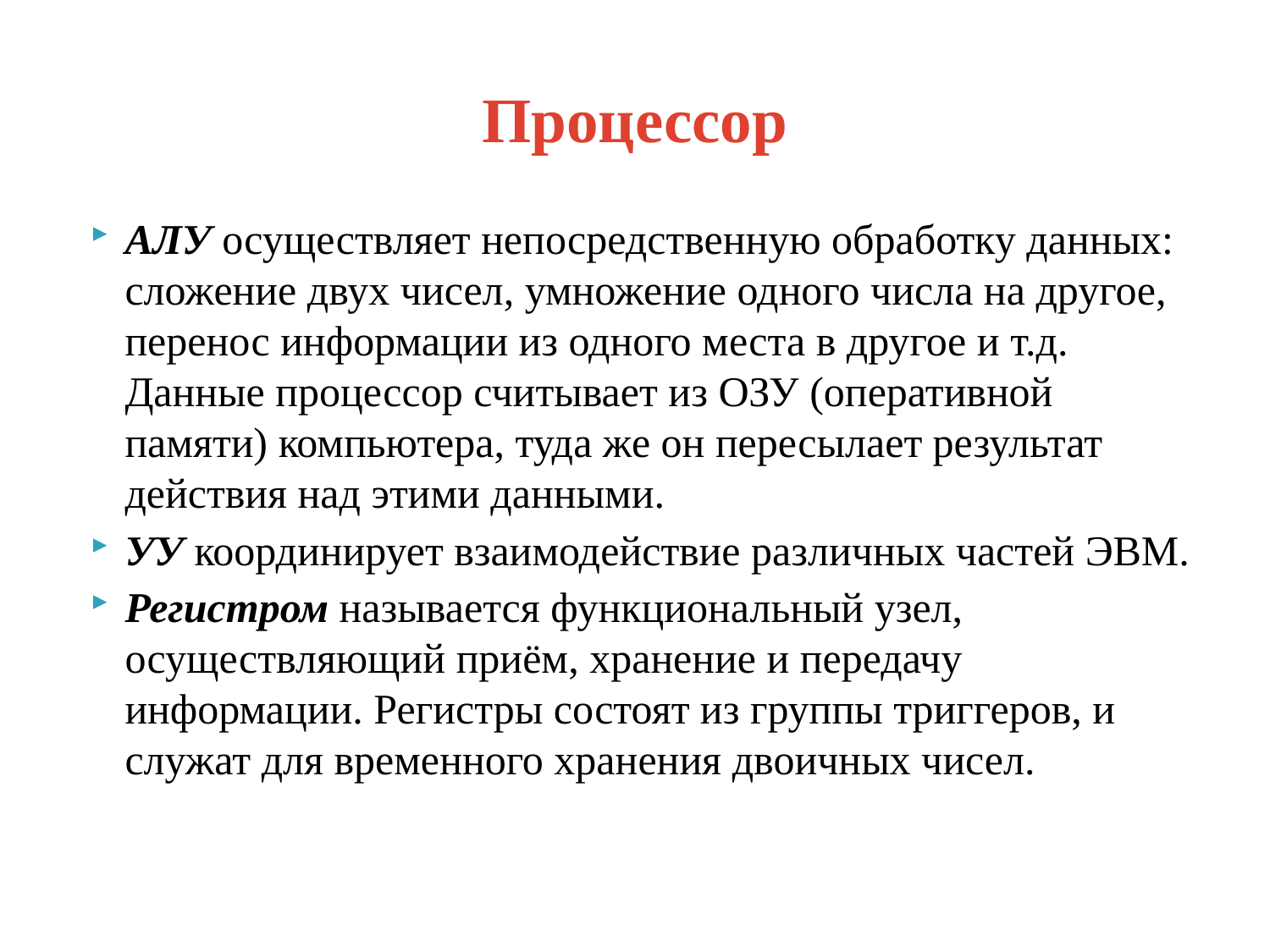

# Процессор
АЛУ осуществляет непосредственную обработку данных: сложение двух чисел, умножение одного числа на другое, перенос информации из одного места в другое и т.д. Данные процессор считывает из ОЗУ (оперативной памяти) компьютера, туда же он пересылает результат действия над этими данными.
УУ координирует взаимодействие различных частей ЭВМ.
Регистром называется функциональный узел, осуществляющий приём, хранение и передачу информации. Регистры состоят из группы триггеров, и служат для временного хранения двоичных чисел.